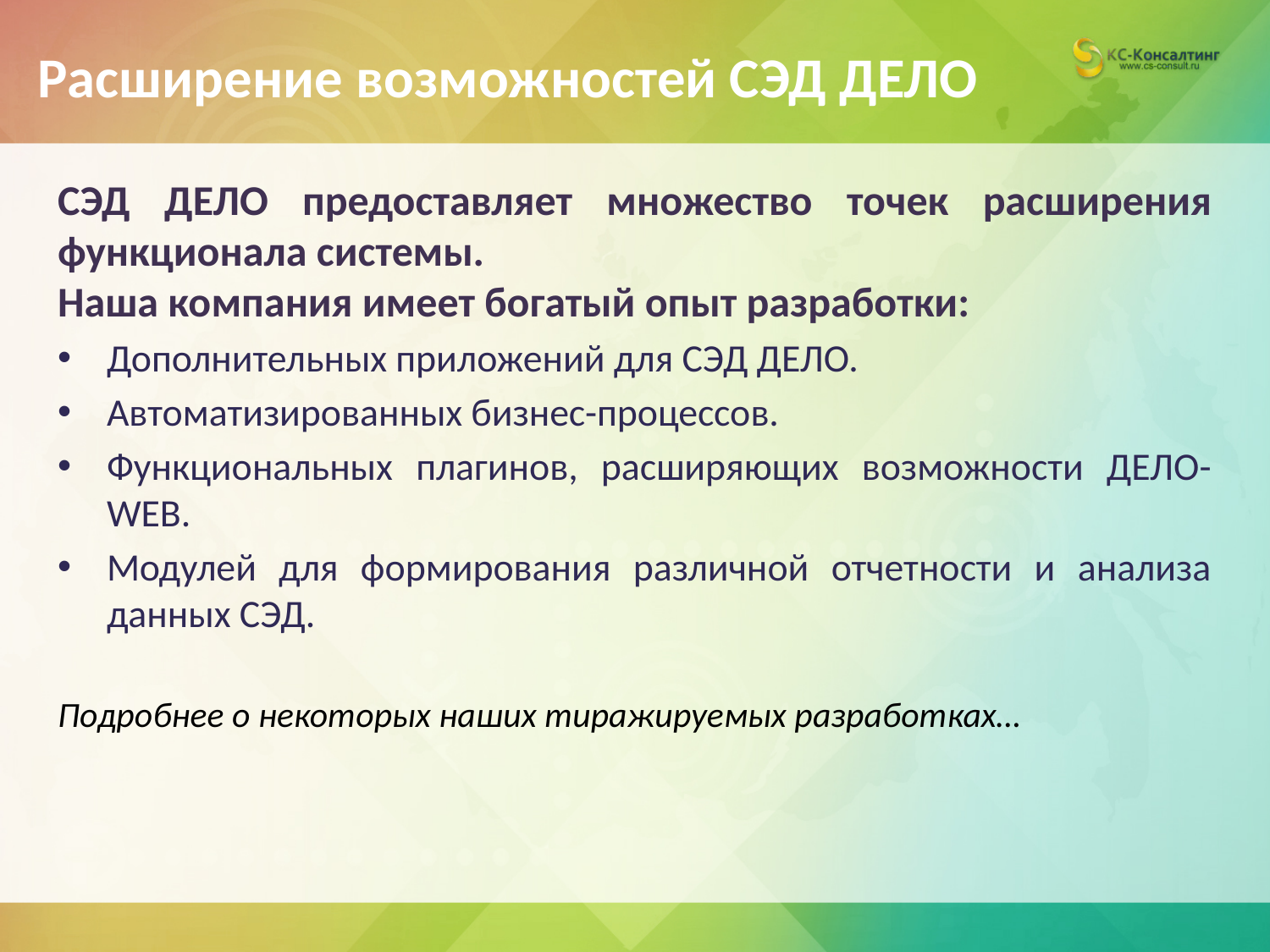

# Расширение возможностей СЭД ДЕЛО
СЭД ДЕЛО предоставляет множество точек расширения функционала системы.
Наша компания имеет богатый опыт разработки:
Дополнительных приложений для СЭД ДЕЛО.
Автоматизированных бизнес-процессов.
Функциональных плагинов, расширяющих возможности ДЕЛО-WEB.
Модулей для формирования различной отчетности и анализа данных СЭД.

Подробнее о некоторых наших тиражируемых разработках…